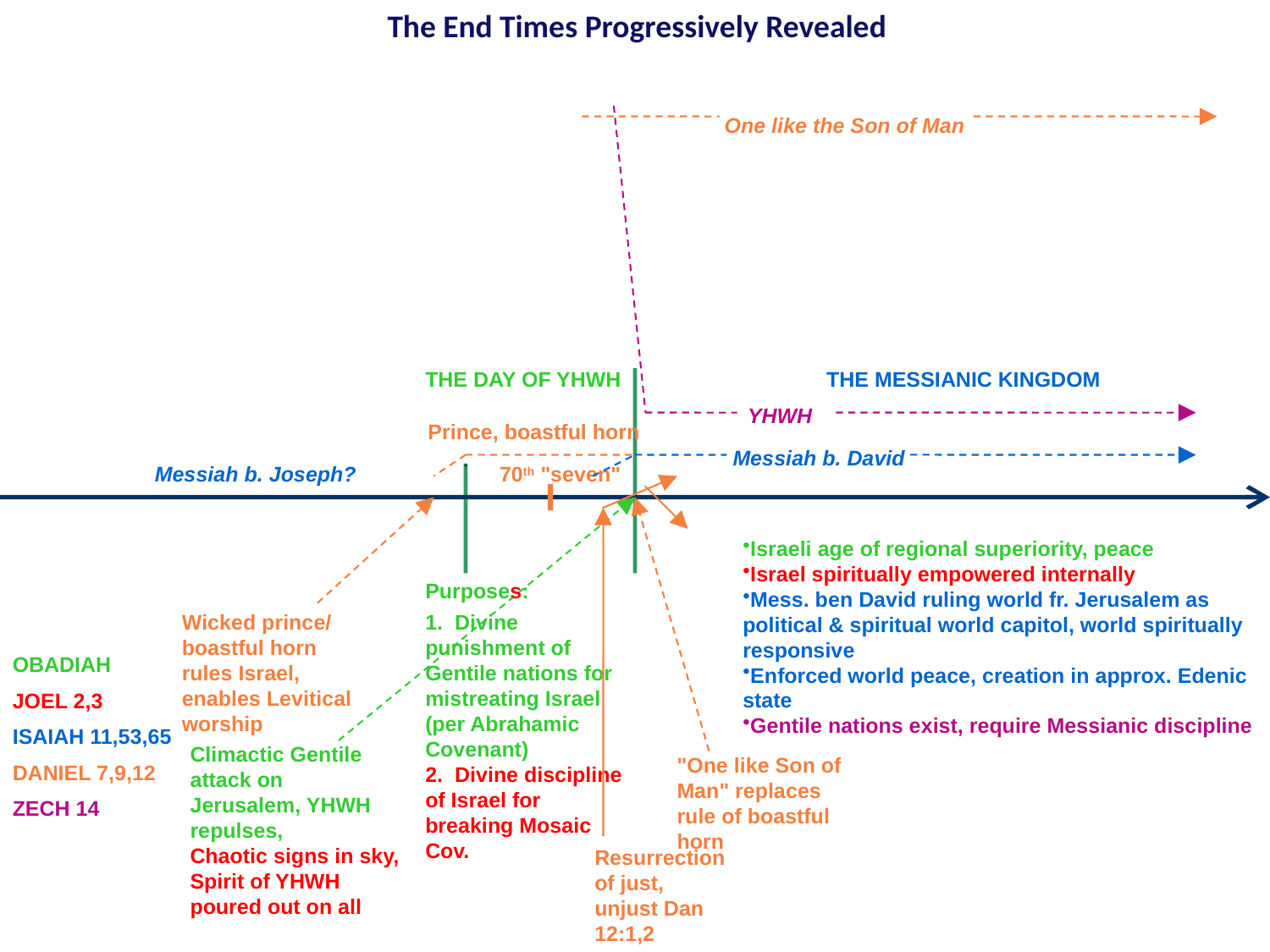

The End Times Progressively Revealed

One like the Son of Man

THE DAY OF YHWH
THE MESSIANIC KINGDOM

YHWH
Prince, boastful horn

Messiah b. David

Messiah b. Joseph?

70th "seven"

Israeli age of regional superiority, peace
Israel spiritually empowered internally
Mess. ben David ruling world fr. Jerusalem as political & spiritual world capitol, world spiritually responsive
Enforced world peace, creation in approx. Edenic state
Gentile nations exist, require Messianic discipline
Purposes:
1.  Divine punishment of Gentile nations for mistreating Israel (per Abrahamic Covenant)
2.  Divine discipline of Israel for breaking Mosaic Cov.
Wicked prince/ boastful horn rules Israel, enables Levitical worship
OBADIAH
JOEL 2,3
ISAIAH 11,53,65
DANIEL 7,9,12
ZECH 14
Climactic Gentile attack on Jerusalem, YHWH repulses,
Chaotic signs in sky,
Spirit of YHWH poured out on all
"One like Son of Man" replaces rule of boastful horn
Resurrection of just, unjust Dan 12:1,2